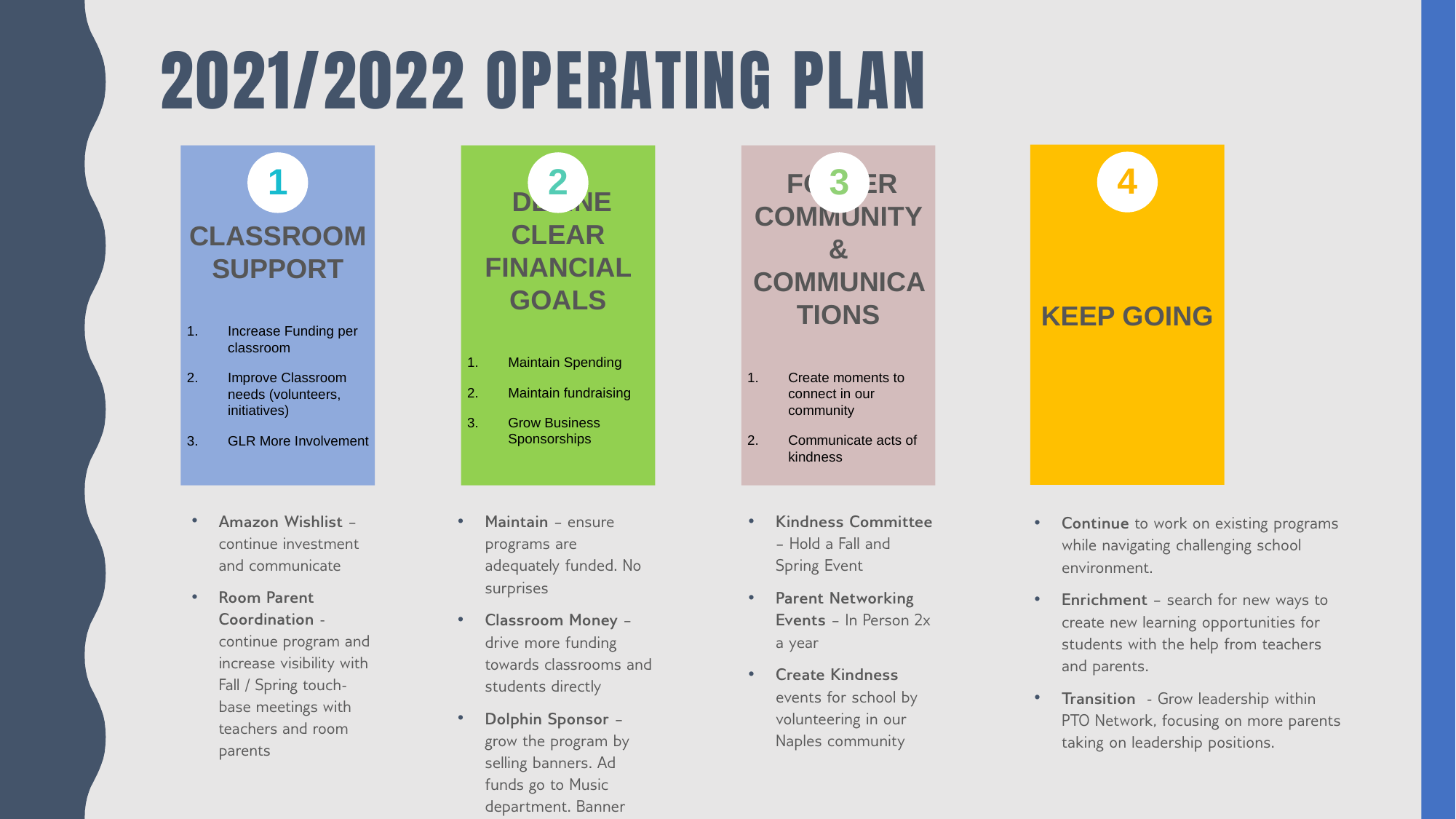

# 2021/2022 Operating plan
KEEP GOING
 Foster community & COMMUNICATIONS

Create moments to connect in our community
Communicate acts of kindness

Classroom support

Increase Funding per classroom
Improve Classroom needs (volunteers, initiatives)
GLR More Involvement
 Define clear financial goals

Maintain Spending
Maintain fundraising
Grow Business Sponsorships
4
1
2
3
Kindness Committee – Hold a Fall and Spring Event
Parent Networking Events – In Person 2x a year
Create Kindness events for school by volunteering in our Naples community

Amazon Wishlist – continue investment and communicate
Room Parent Coordination -   continue program and increase visibility with Fall / Spring touch-base meetings with teachers and room parents
Maintain – ensure programs are adequately funded. No surprises
Classroom Money – drive more funding towards classrooms and students directly
Dolphin Sponsor – grow the program by selling banners. Ad funds go to Music department. Banner funds go to Enrichment.
Continue to work on existing programs while navigating challenging school environment.
Enrichment – search for new ways to create new learning opportunities for students with the help from teachers and parents.
Transition  - Grow leadership within PTO Network, focusing on more parents taking on leadership positions.